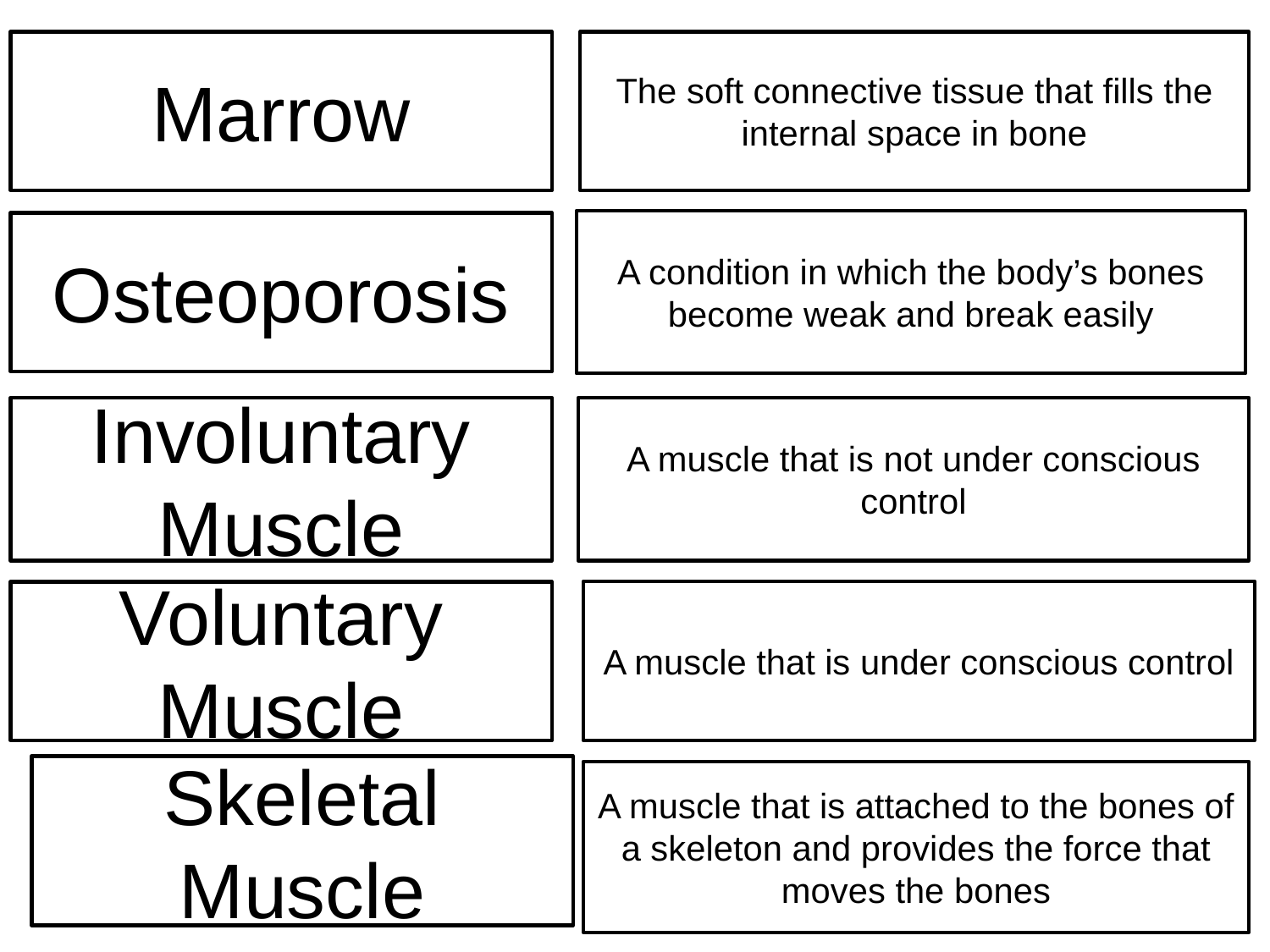

Marrow
The soft connective tissue that fills the internal space in bone
A condition in which the body’s bones become weak and break easily
Osteoporosis
Involuntary Muscle
A muscle that is not under conscious control
A muscle that is under conscious control
Voluntary Muscle
Skeletal Muscle
A muscle that is attached to the bones of a skeleton and provides the force that moves the bones